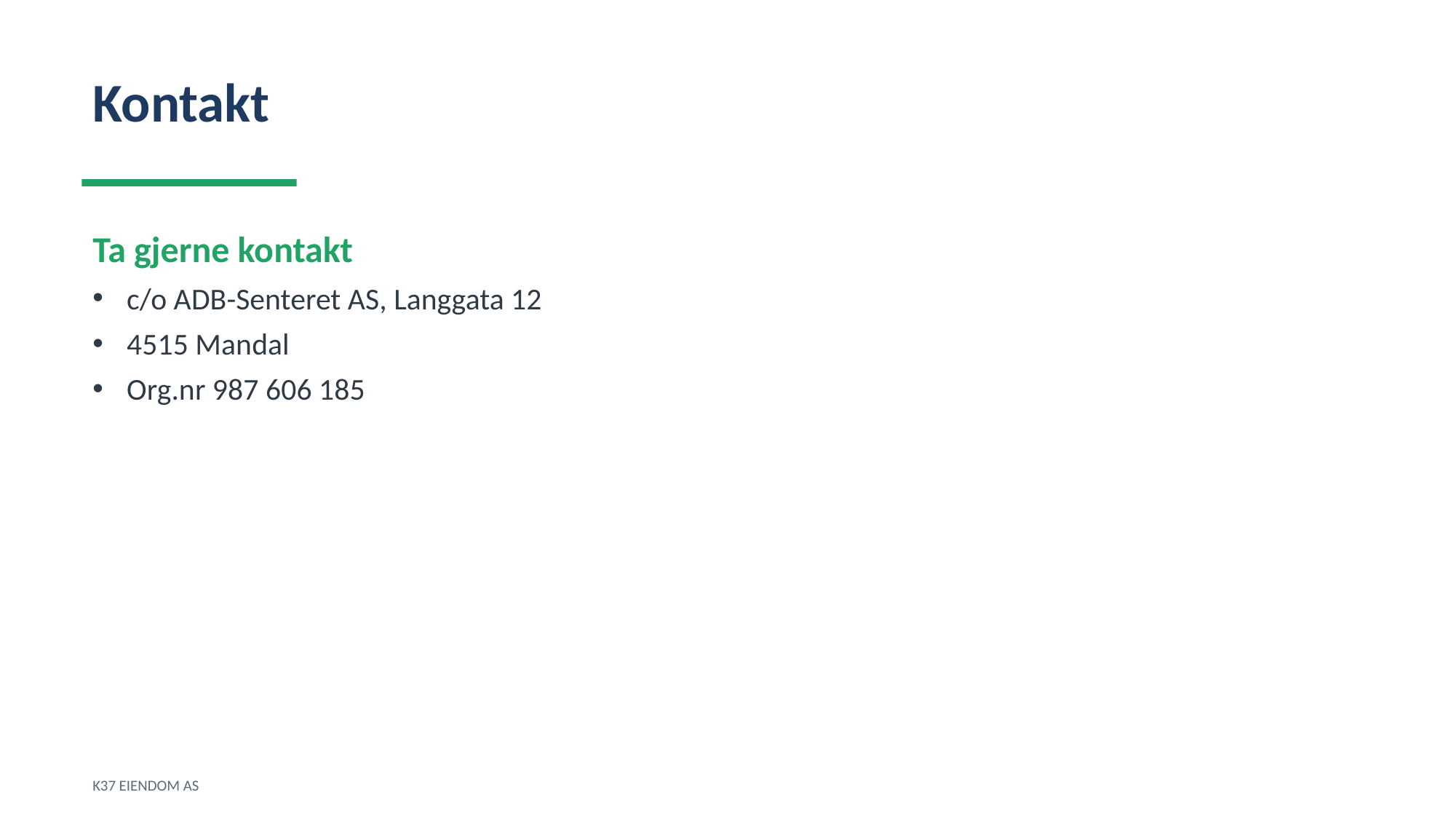

Kontakt

Ta gjerne kontakt
c/o ADB-Senteret AS, Langgata 12
4515 Mandal
Org.nr 987 606 185
K37 EIENDOM AS